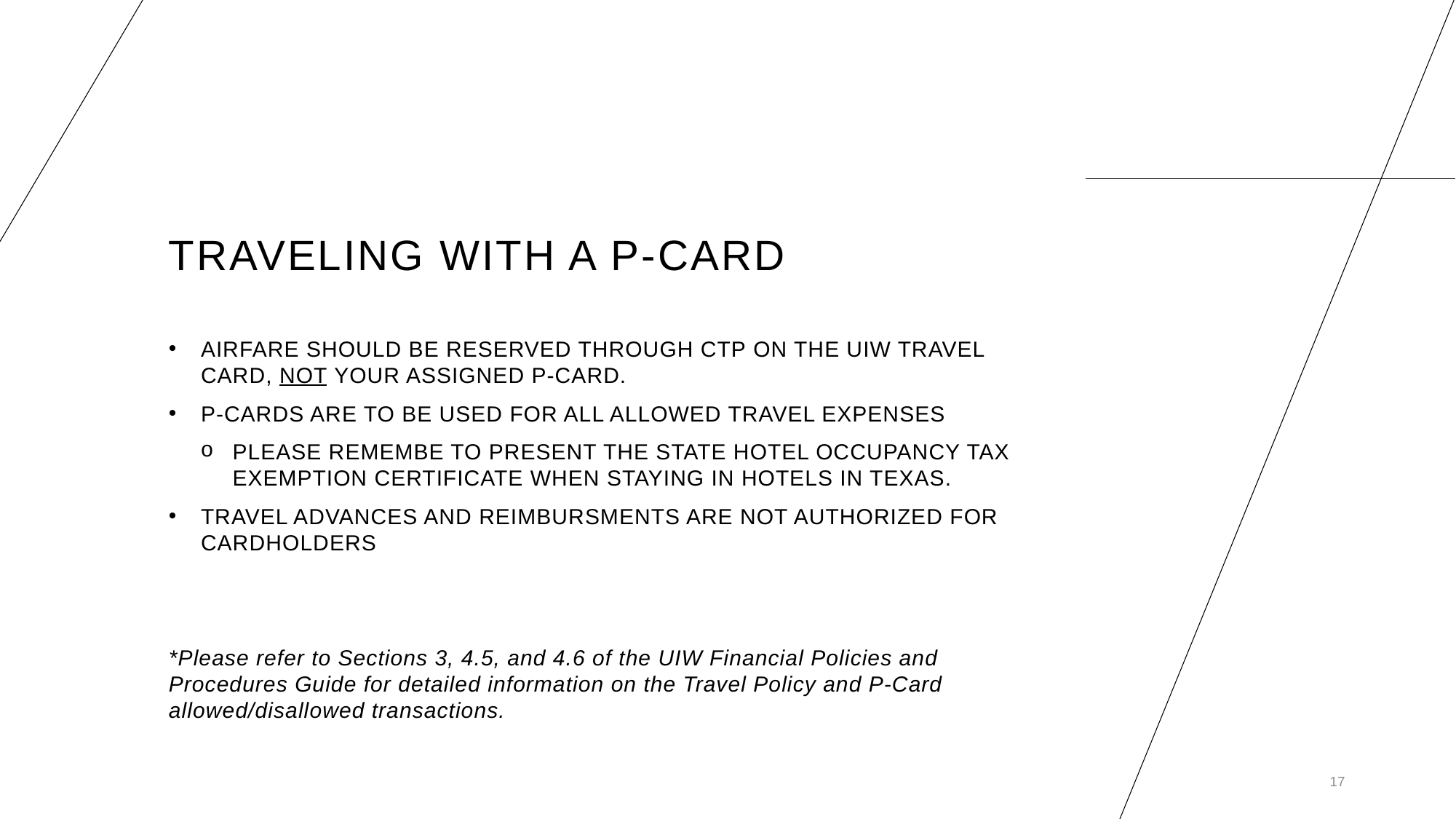

# Traveling with a p-Card
AIRFARE SHOULD BE RESERVED THROUGH CTP ON THE UIW TRAVEL CARD, NOT YOUR ASSIGNED P-CARD.
P-CARDS ARE TO BE USED FOR ALL ALLOWED TRAVEL EXPENSES
PLEASE REMEMBE TO PRESENT THE STATE HOTEL OCCUPANCY TAX EXEMPTION CERTIFICATE WHEN STAYING IN HOTELS IN TEXAS.
TRAVEL ADVANCES AND REIMBURSMENTS ARE NOT AUTHORIZED FOR CARDHOLDERS

*Please refer to Sections 3, 4.5, and 4.6 of the UIW Financial Policies and Procedures Guide for detailed information on the Travel Policy and P-Card allowed/disallowed transactions.
17